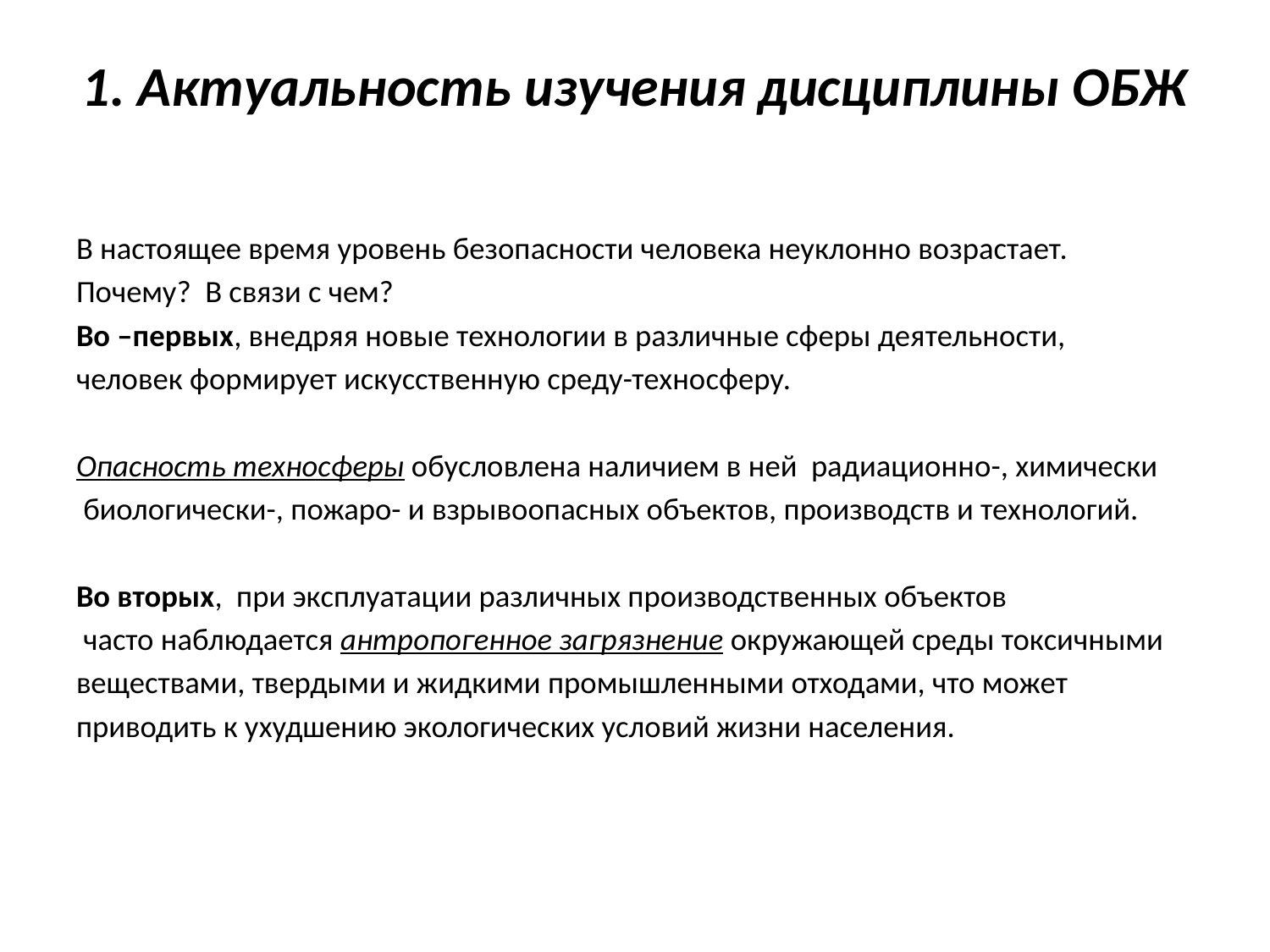

# 1. Актуальность изучения дисциплины ОБЖ
В настоящее время уровень безопасности человека неуклонно возрастает.
Почему?  В связи с чем?
Во –первых, внедряя новые технологии в различные сферы деятельности,
человек формирует искусственную среду-техносферу.

Опасность техносферы обусловлена наличием в ней  радиационно-, химически
 биологически-, пожаро- и взрывоопасных объектов, производств и технологий.

Во вторых,  при эксплуатации различных производственных объектов
 часто наблюдается антропогенное загрязнение окружающей среды токсичными
веществами, твердыми и жидкими промышленными отходами, что может
приводить к ухудшению экологических условий жизни населения.